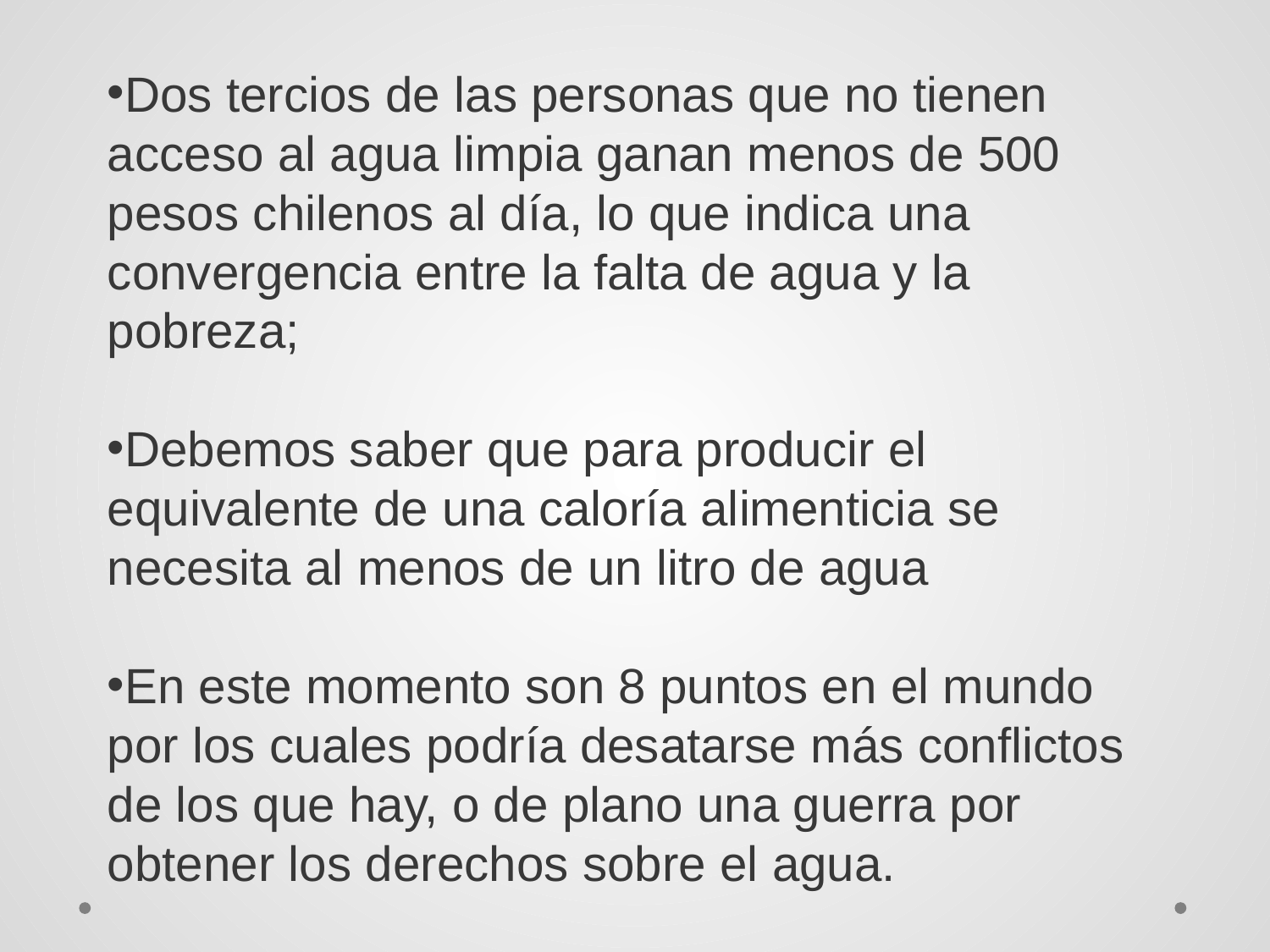

Dos tercios de las personas que no tienen acceso al agua limpia ganan menos de 500 pesos chilenos al día, lo que indica una convergencia entre la falta de agua y la pobreza;

Debemos saber que para producir el equivalente de una caloría alimenticia se necesita al menos de un litro de agua

En este momento son 8 puntos en el mundo por los cuales podría desatarse más conflictos de los que hay, o de plano una guerra por obtener los derechos sobre el agua.